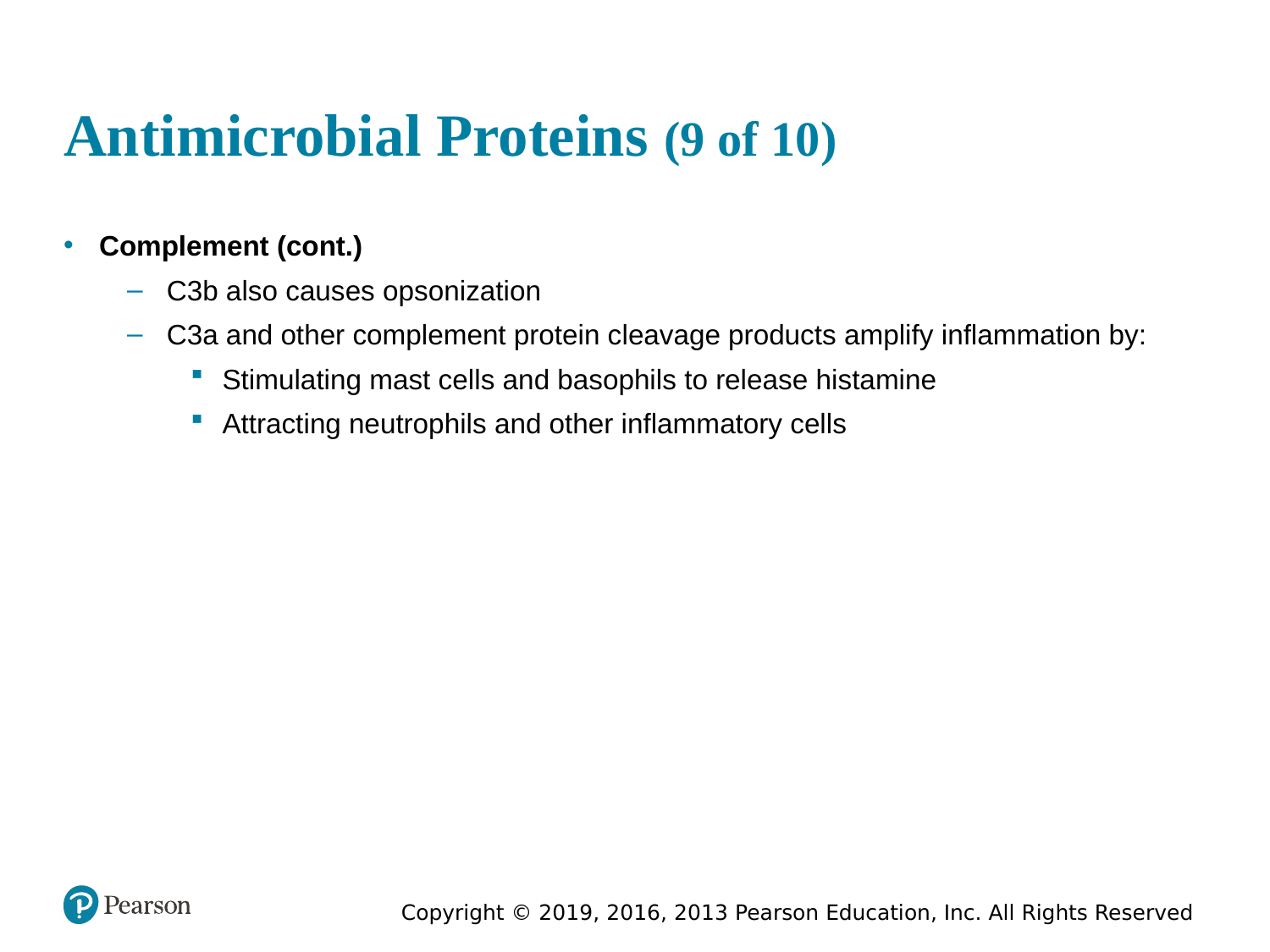

# Antimicrobial Proteins (9 of 10)
Complement (cont.)
C3b also causes opsonization
C3a and other complement protein cleavage products amplify inflammation by:
Stimulating mast cells and basophils to release histamine
Attracting neutrophils and other inflammatory cells